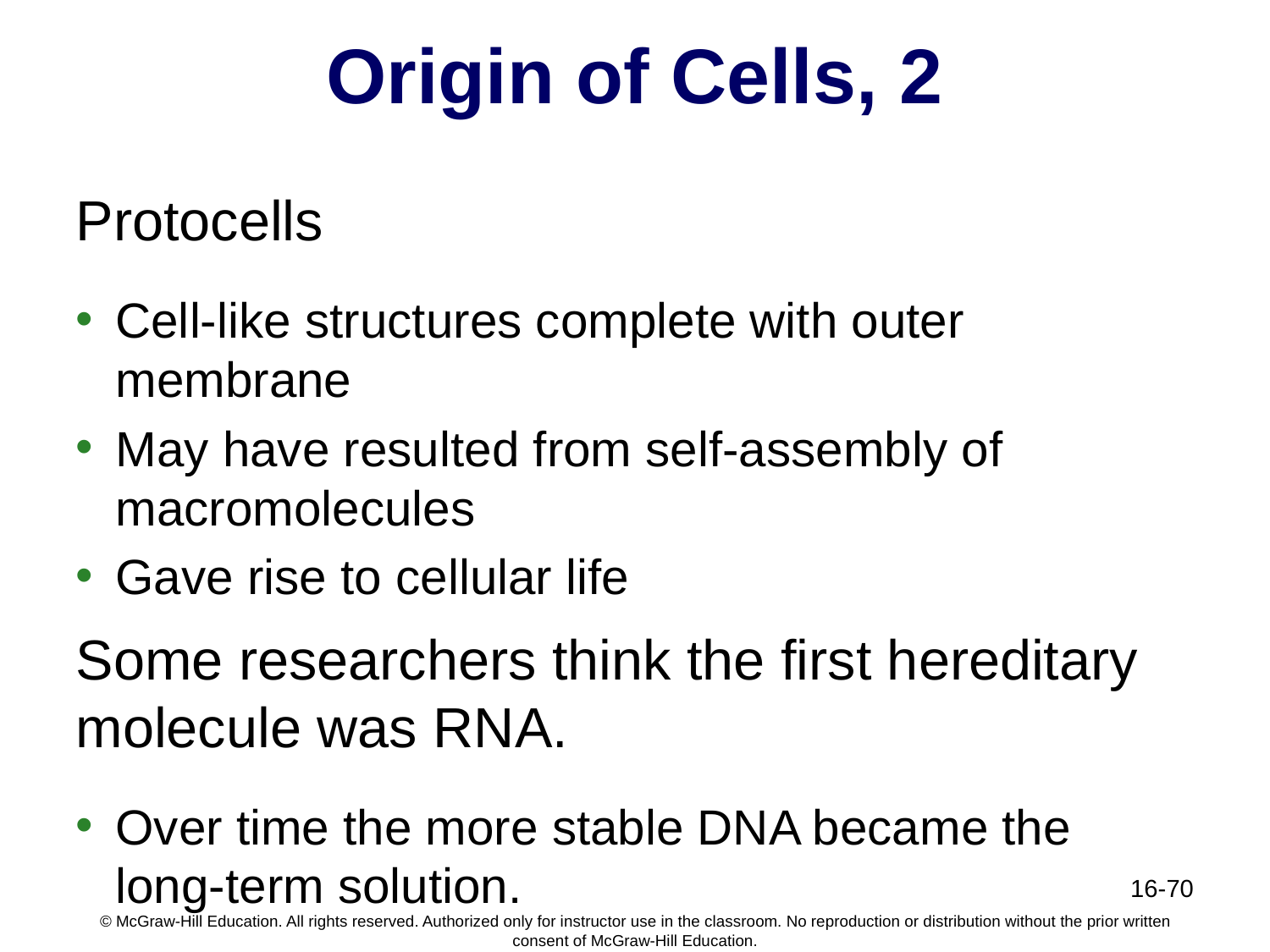

# Origin of Cells, 2
Protocells
Cell-like structures complete with outer membrane
May have resulted from self-assembly of macromolecules
Gave rise to cellular life
Some researchers think the first hereditary molecule was RNA.
Over time the more stable DNA became the long-term solution.